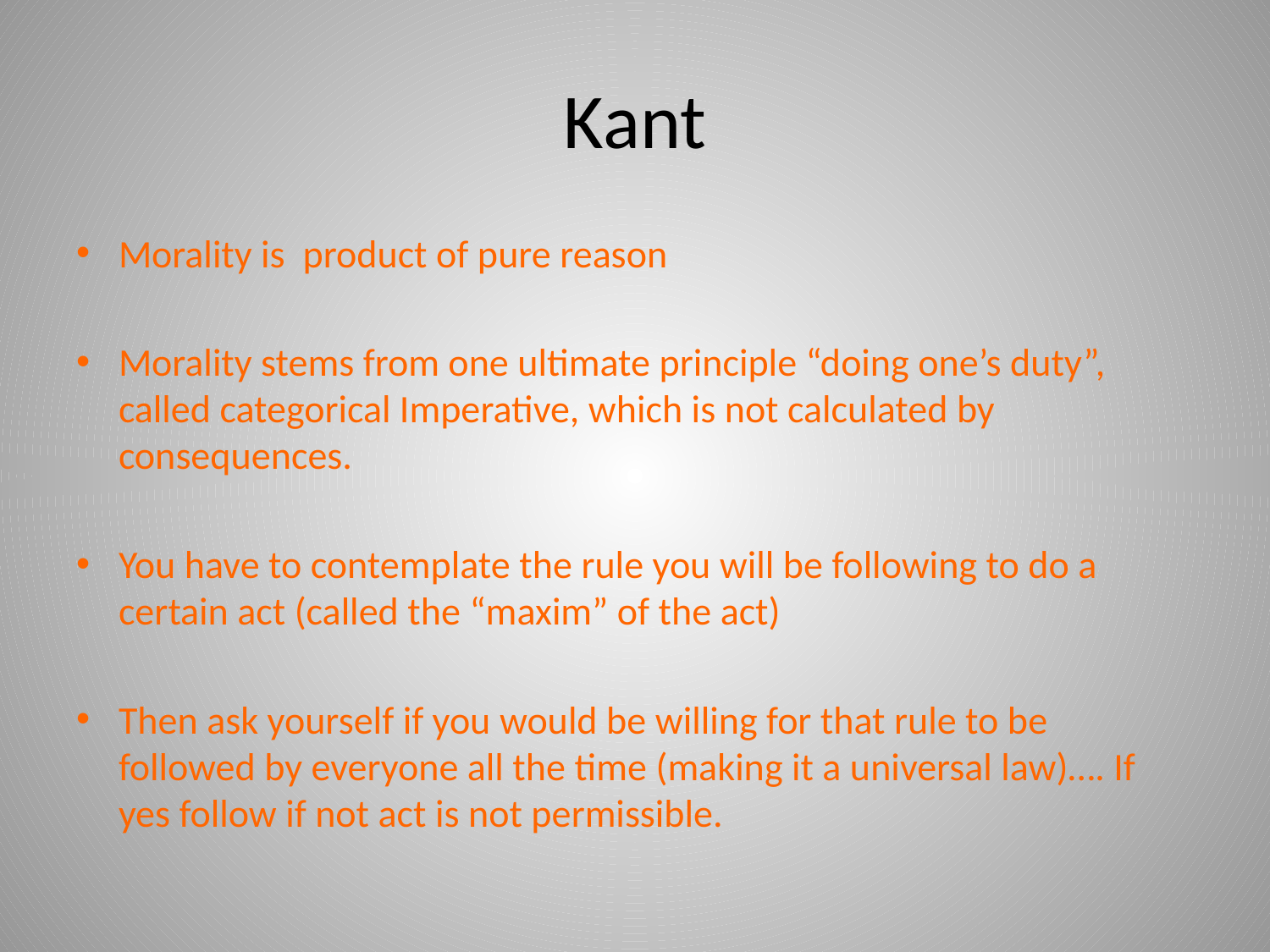

# Kant
Morality is  product of pure reason

Morality stems from one ultimate principle “doing one’s duty”, called categorical Imperative, which is not calculated by consequences.

You have to contemplate the rule you will be following to do a certain act (called the “maxim” of the act)

Then ask yourself if you would be willing for that rule to be followed by everyone all the time (making it a universal law)…. If yes follow if not act is not permissible.